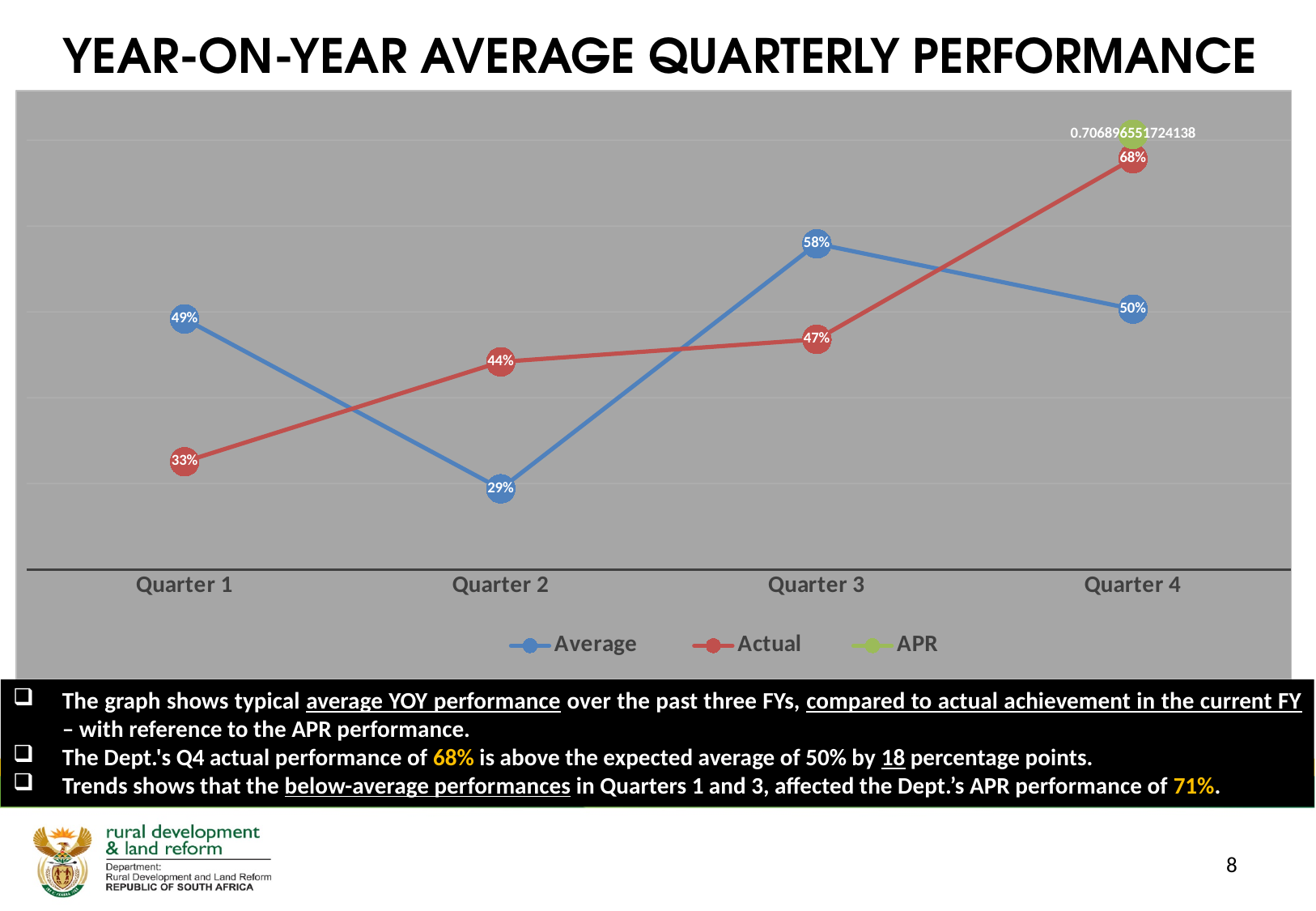

# YEAR-ON-YEAR AVERAGE QUARTERLY PERFORMANCE

### Chart

| Category | Average  | Actual | APR |
|---|---|---|---|
| Quarter 1 | 0.4918604651162791 | 0.3255813953488371 | None |
| Quarter 2 | 0.29395348837209306 | 0.4418604651162791 | None |
| Quarter 3 | 0.5793617021276599 | 0.46808510638297907 | None |
| Quarter 4 | 0.503333333333333 | 0.6785714285714292 | 0.706896551724138 |
The graph shows typical average YOY performance over the past three FYs, compared to actual achievement in the current FY – with reference to the APR performance.
The Dept.'s Q4 actual performance of 68% is above the expected average of 50% by 18 percentage points.
Trends shows that the below-average performances in Quarters 1 and 3, affected the Dept.’s APR performance of 71%.